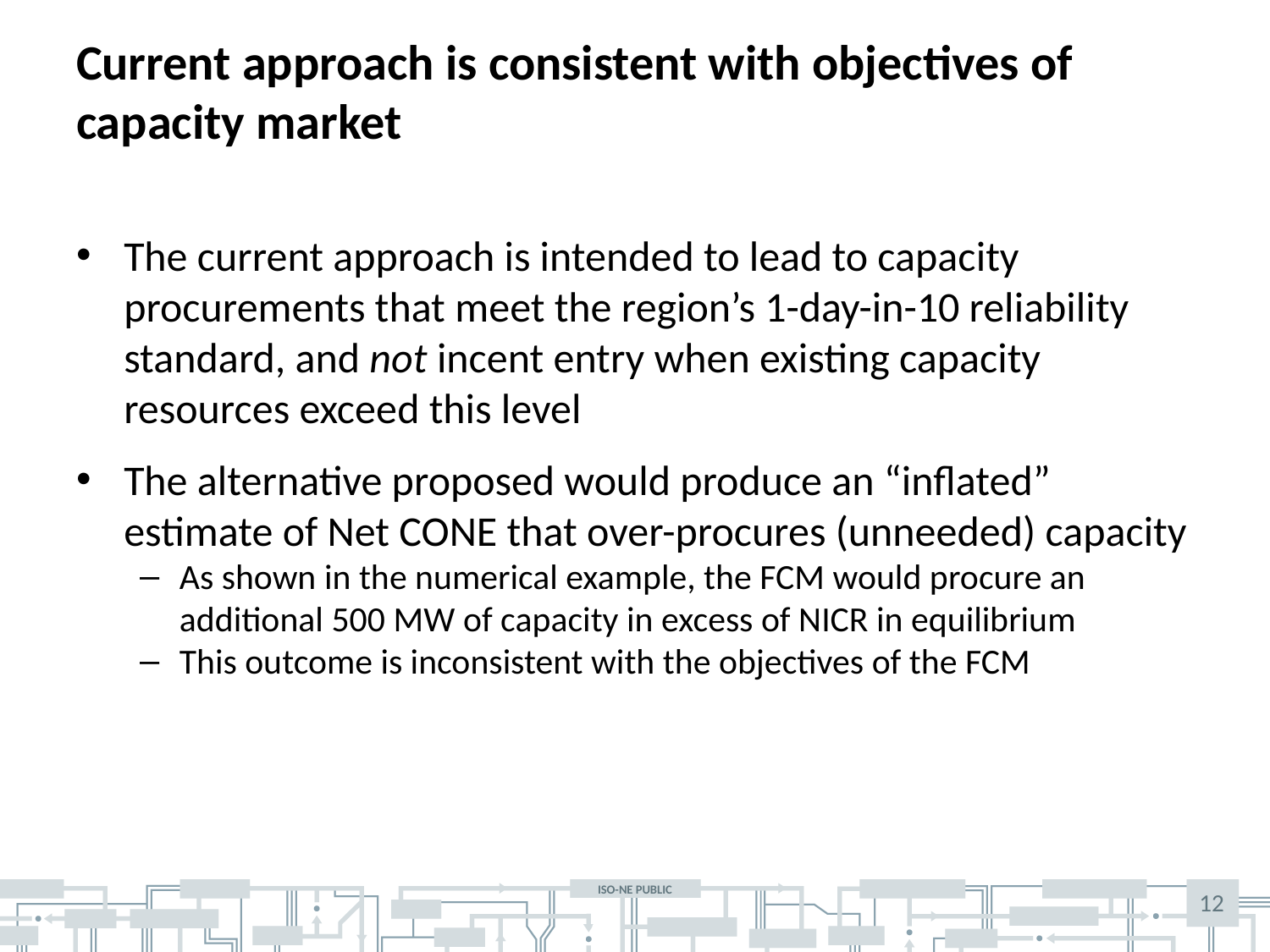

# Current approach is consistent with objectives of capacity market
The current approach is intended to lead to capacity procurements that meet the region’s 1-day-in-10 reliability standard, and not incent entry when existing capacity resources exceed this level
The alternative proposed would produce an “inflated” estimate of Net CONE that over-procures (unneeded) capacity
As shown in the numerical example, the FCM would procure an additional 500 MW of capacity in excess of NICR in equilibrium
This outcome is inconsistent with the objectives of the FCM
12